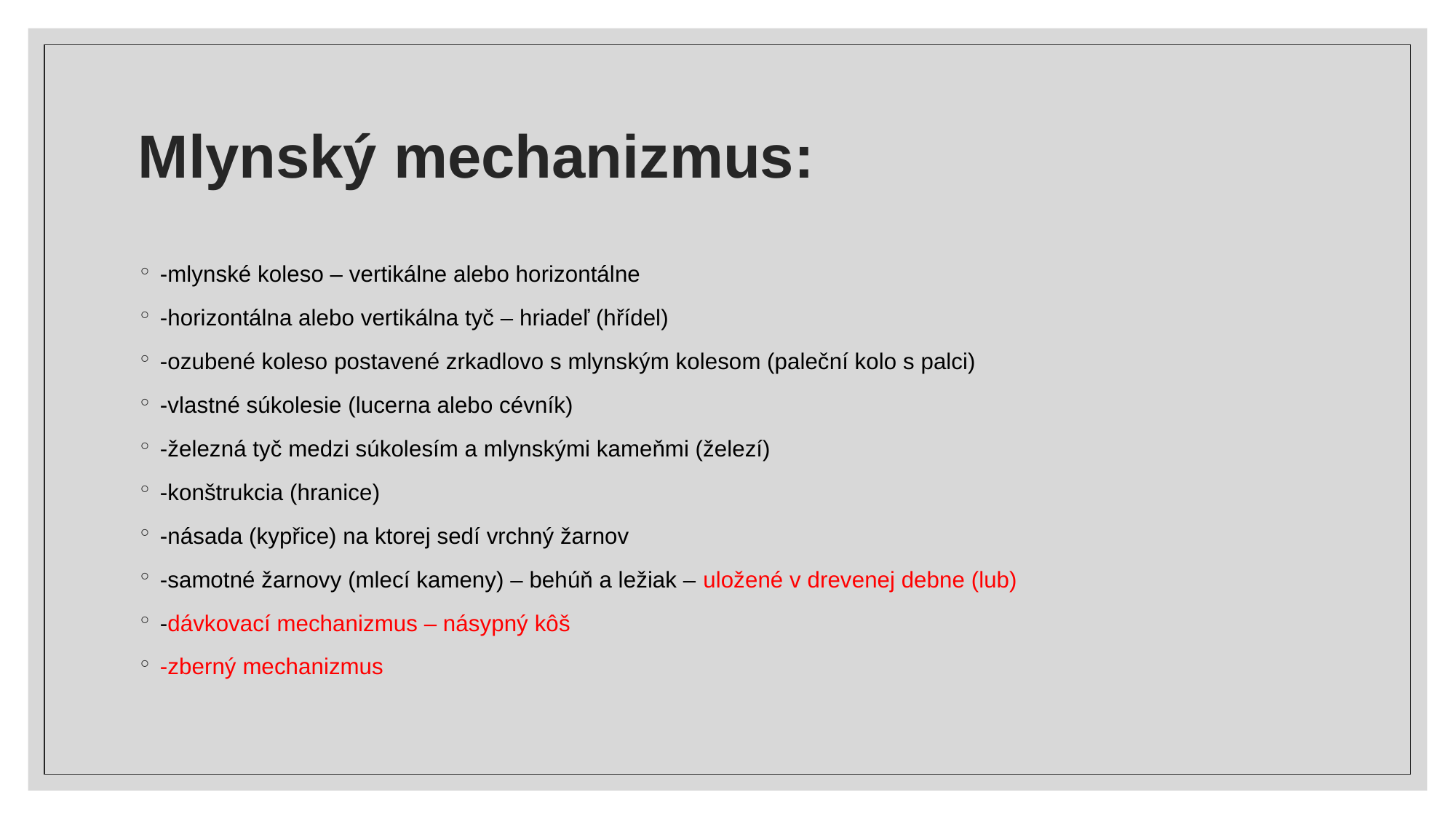

# Mlynský mechanizmus:
-mlynské koleso – vertikálne alebo horizontálne
-horizontálna alebo vertikálna tyč – hriadeľ (hřídel)
-ozubené koleso postavené zrkadlovo s mlynským kolesom (paleční kolo s palci)
-vlastné súkolesie (lucerna alebo cévník)
-železná tyč medzi súkolesím a mlynskými kameňmi (železí)
-konštrukcia (hranice)
-násada (kypřice) na ktorej sedí vrchný žarnov
-samotné žarnovy (mlecí kameny) – behúň a ležiak – uložené v drevenej debne (lub)
-dávkovací mechanizmus – násypný kôš
-zberný mechanizmus